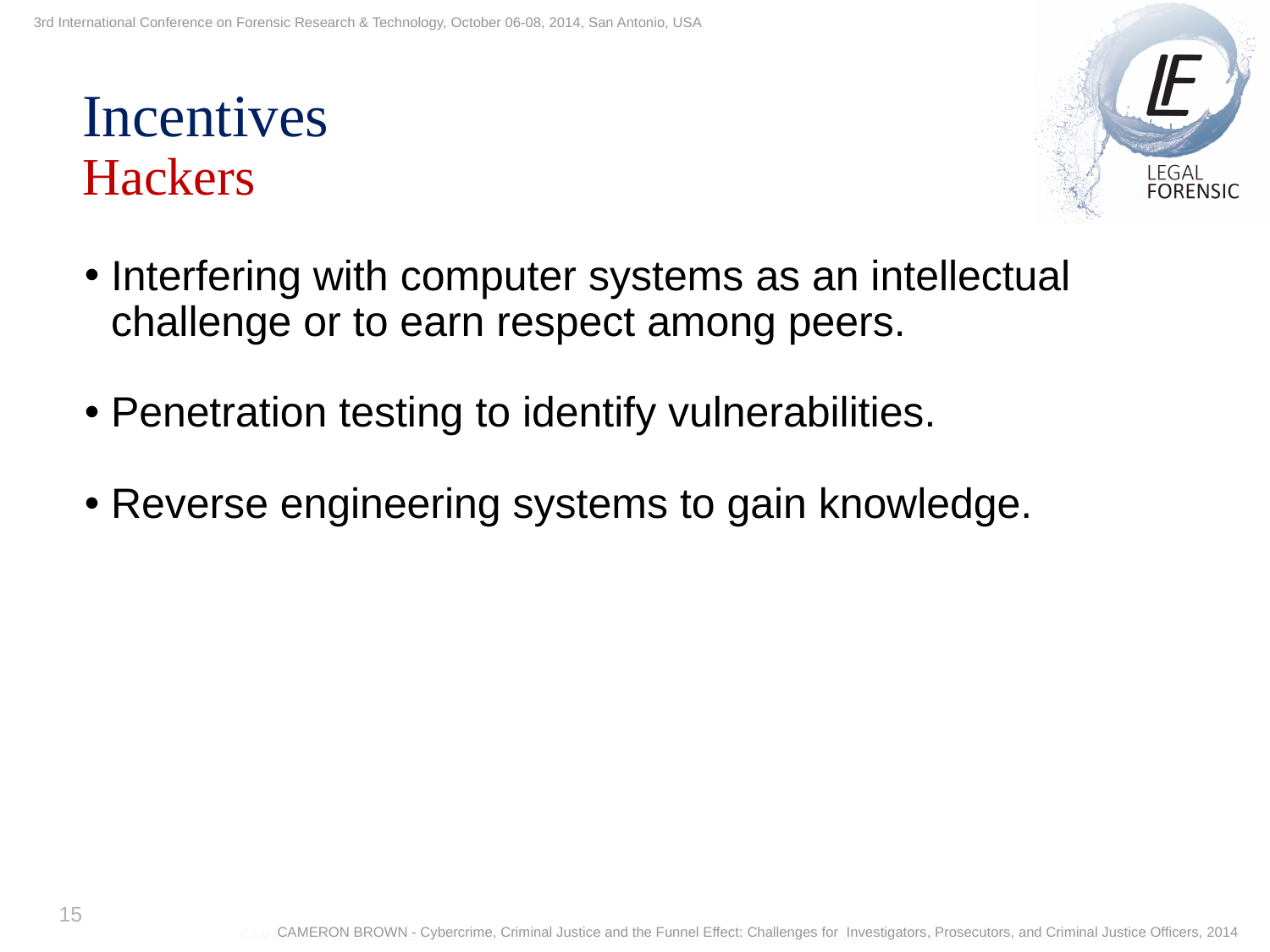

3rd International Conference on Forensic Research & Technology, October 06-08, 2014, San Antonio, USA
3th International Conference on Forensic Research & Technology, October 6-8, 2014
Incentives
Hackers
Interfering with computer systems as an intellectual challenge or to earn respect among peers.

Penetration testing to identify vulnerabilities.

Reverse engineering systems to gain knowledge.
15
CAMERON BROWN - Cybercrime, Criminal Justice and the Funnel Effect: Challenges for  Investigators, Prosecutors, and Criminal Justice Officers, 2014
CAMERON BROWN - Cybercrime, Criminal Justice and the Funnel Effect: Challenges for  Investigators, Prosecutors, and Criminal Justice Officers, 2014